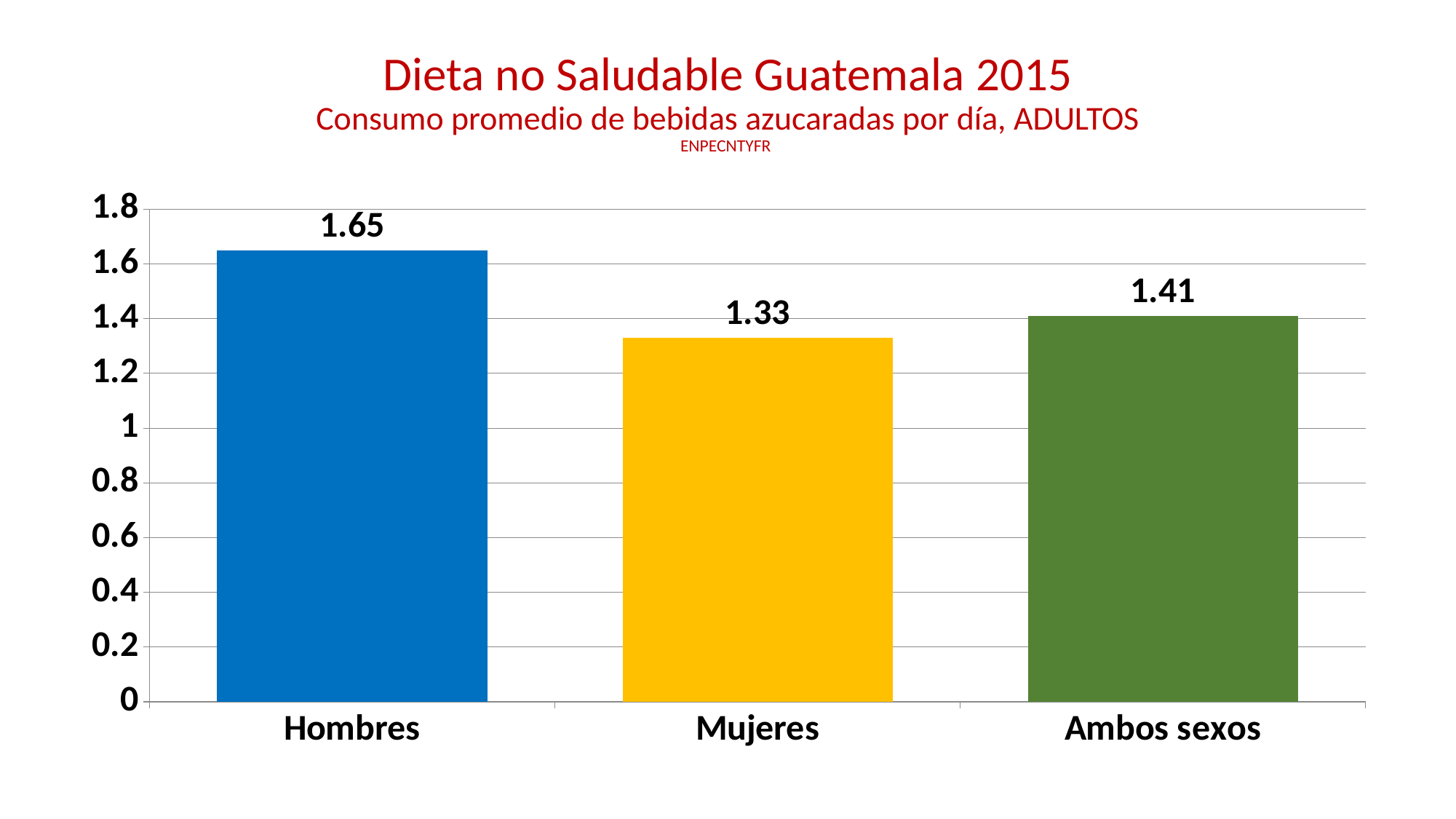

# Dieta no Saludable Guatemala 2015 Consumo promedio de bebidas azucaradas por día, ADULTOS ENPECNTYFR

### Chart

| Category |  |
|---|---|
| Hombres | 1.6500000000000001 |
| Mujeres | 1.33 |
| Ambos sexos | 1.41 |